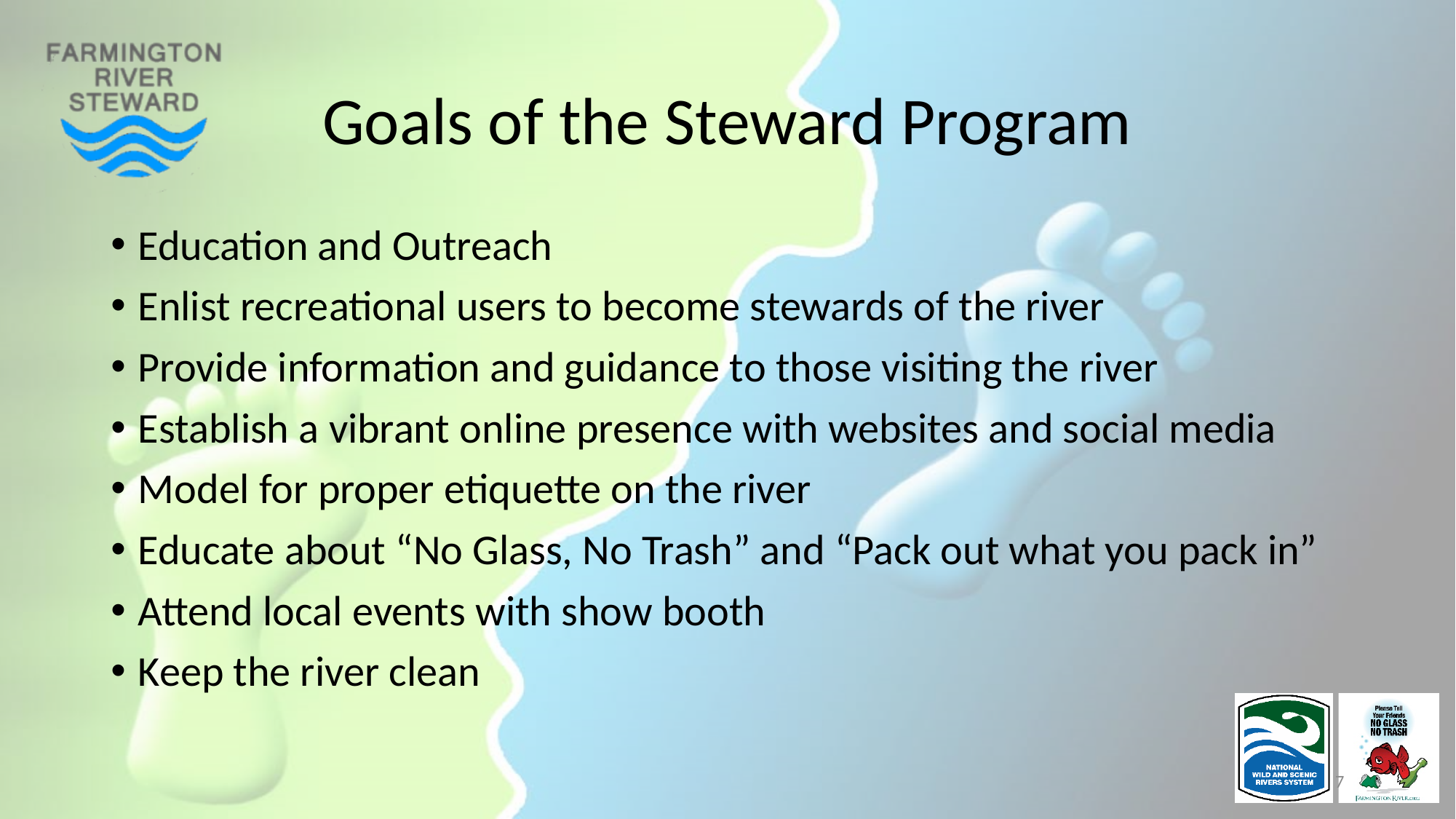

# Goals of the Steward Program
Education and Outreach
Enlist recreational users to become stewards of the river
Provide information and guidance to those visiting the river
Establish a vibrant online presence with websites and social media
Model for proper etiquette on the river
Educate about “No Glass, No Trash” and “Pack out what you pack in”
Attend local events with show booth
Keep the river clean
7